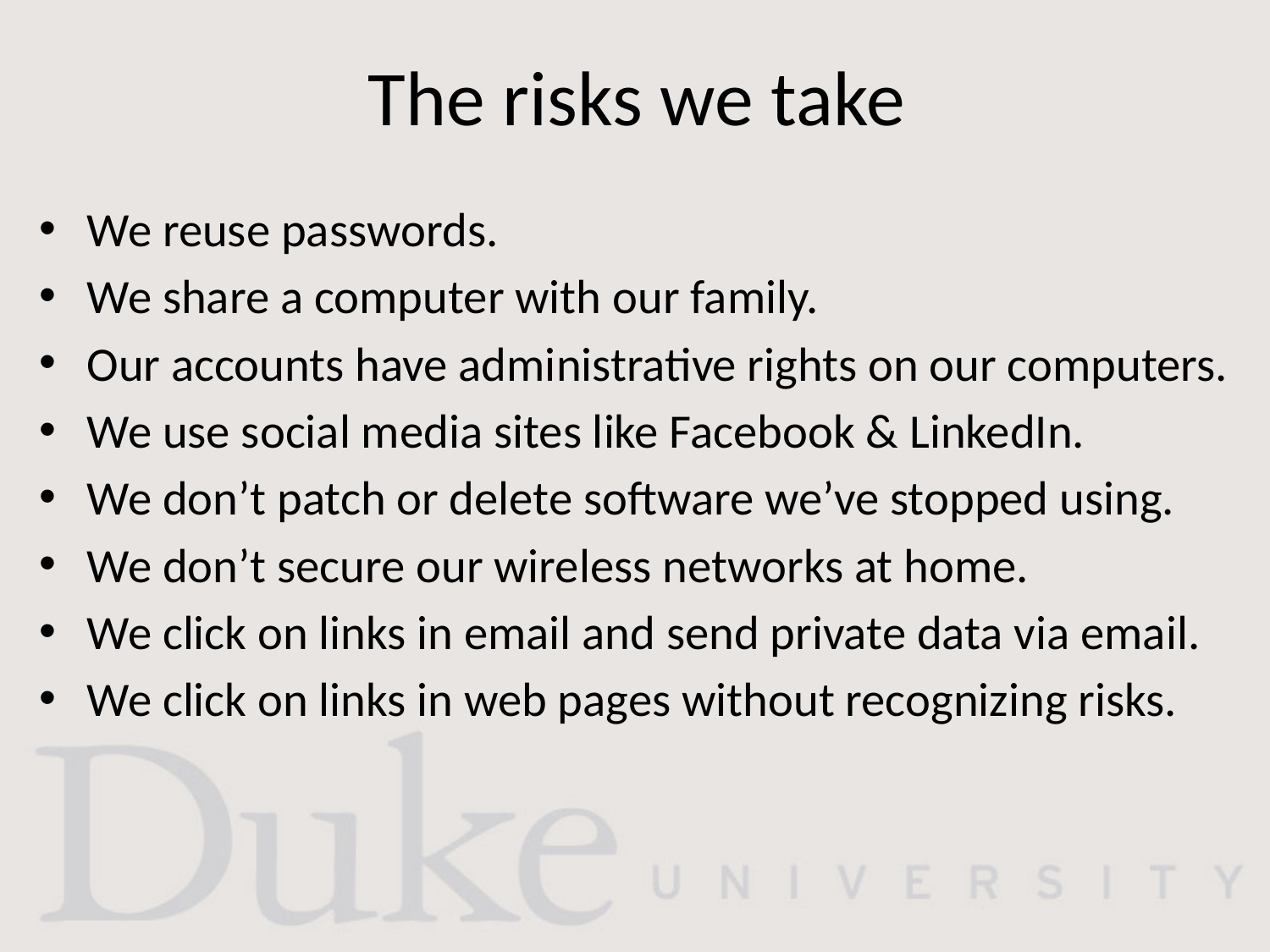

# The risks we take
We reuse passwords.
We share a computer with our family.
Our accounts have administrative rights on our computers.
We use social media sites like Facebook & LinkedIn.
We don’t patch or delete software we’ve stopped using.
We don’t secure our wireless networks at home.
We click on links in email and send private data via email.
We click on links in web pages without recognizing risks.